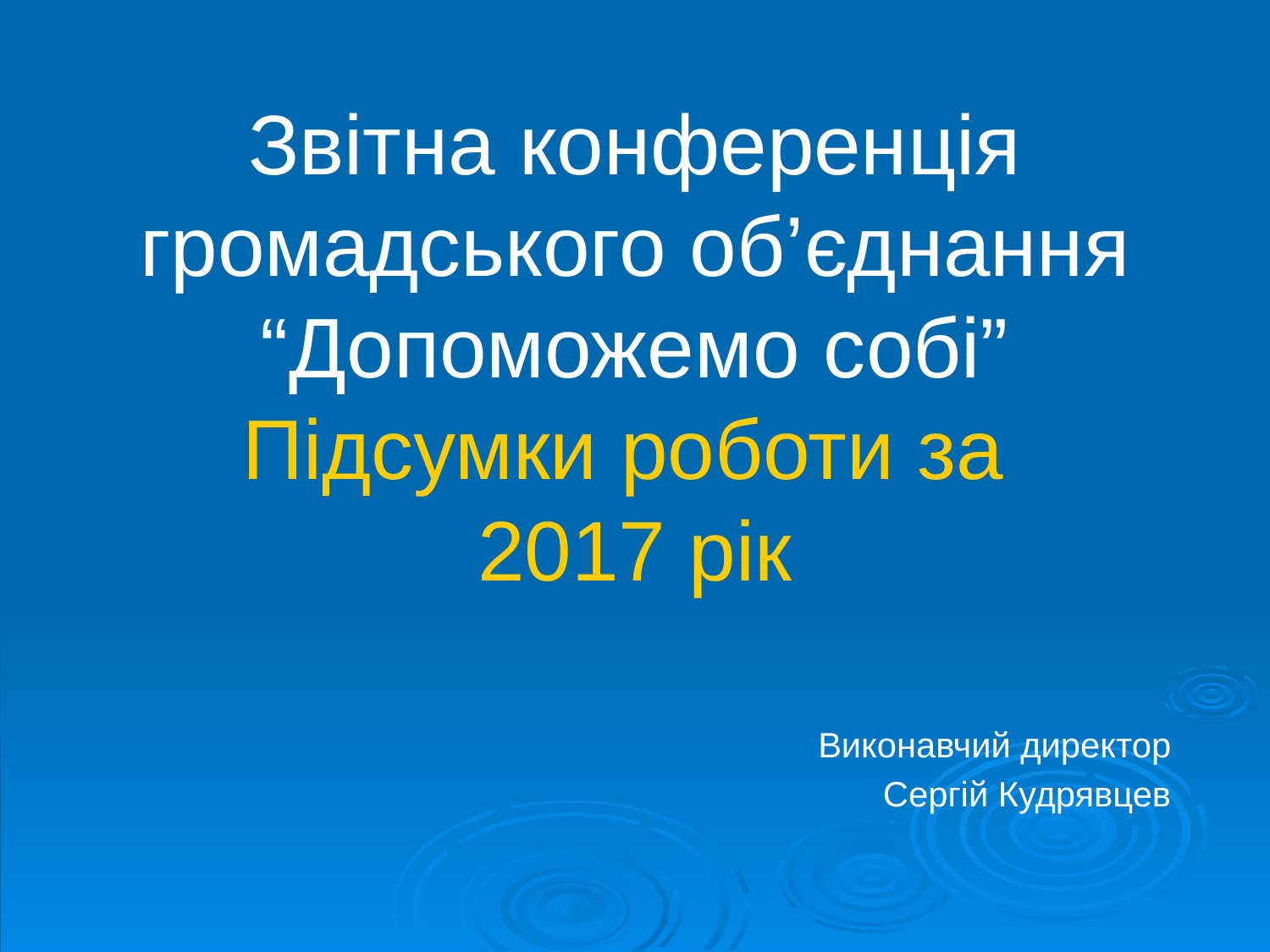

# Звітна конференція громадського об’єднання “Допоможемо собі” Підсумки роботи за 2017 рік
Виконавчий директор
Сергій Кудрявцев